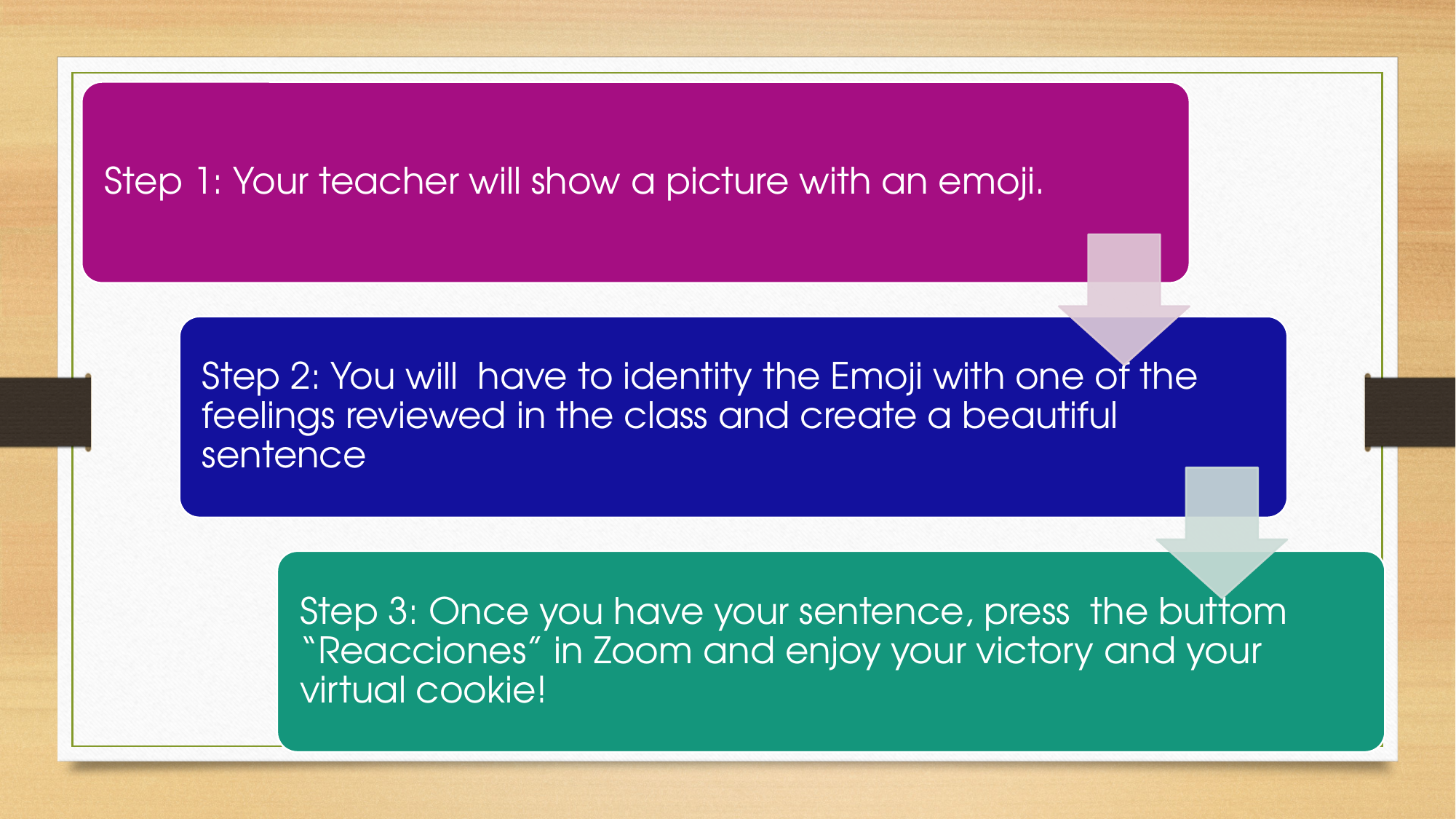

Step 1: Your teacher will show a picture with an emoji.
Step 2: You will  have to identity the Emoji with one of the feelings reviewed in the class and create a beautiful sentence
Step 3: Once you have your sentence, press  the buttom “Reacciones” in Zoom and enjoy your victory and your virtual cookie!